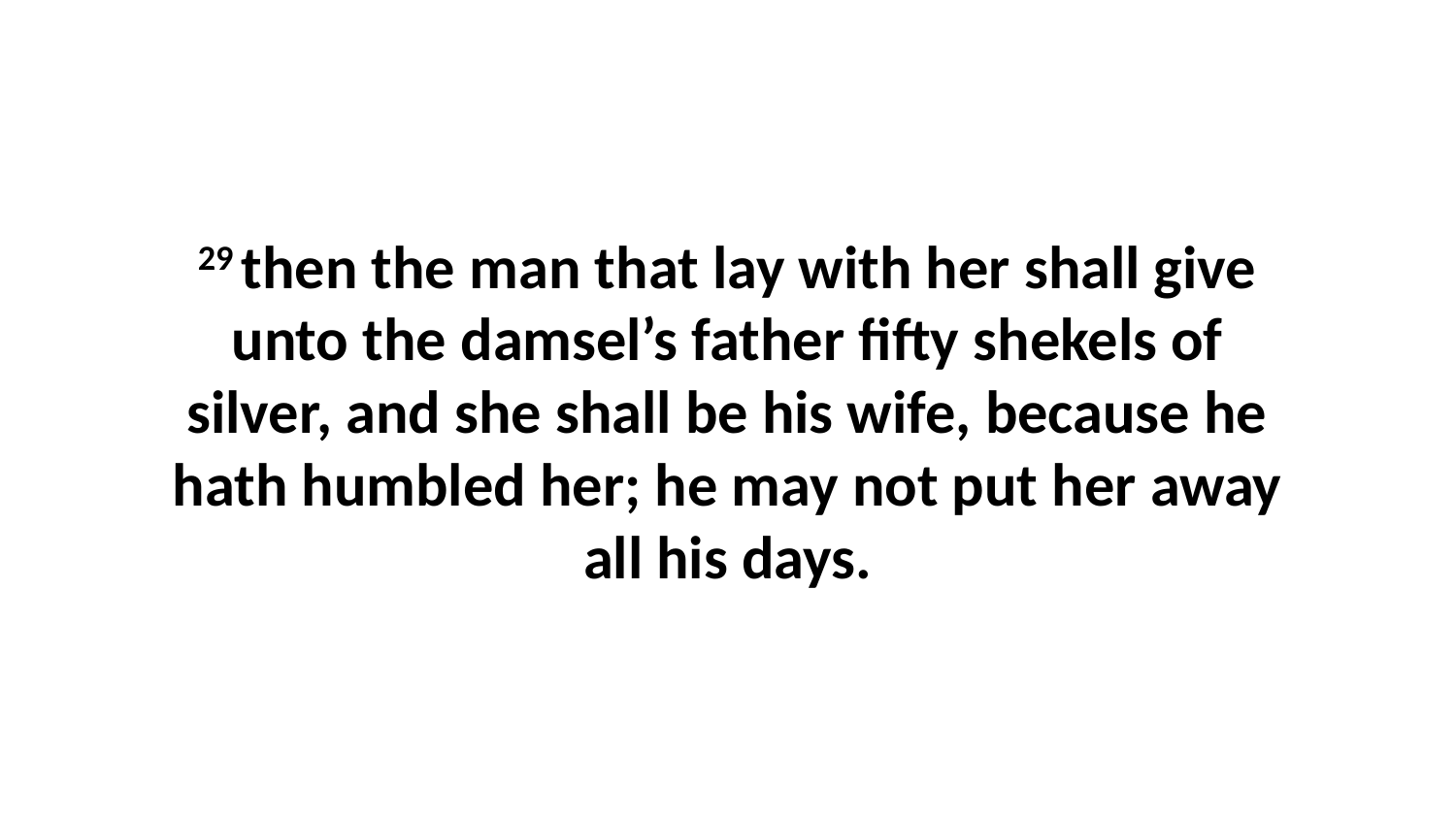

29 then the man that lay with her shall give unto the damsel’s father fifty shekels of silver, and she shall be his wife, because he hath humbled her; he may not put her away all his days.